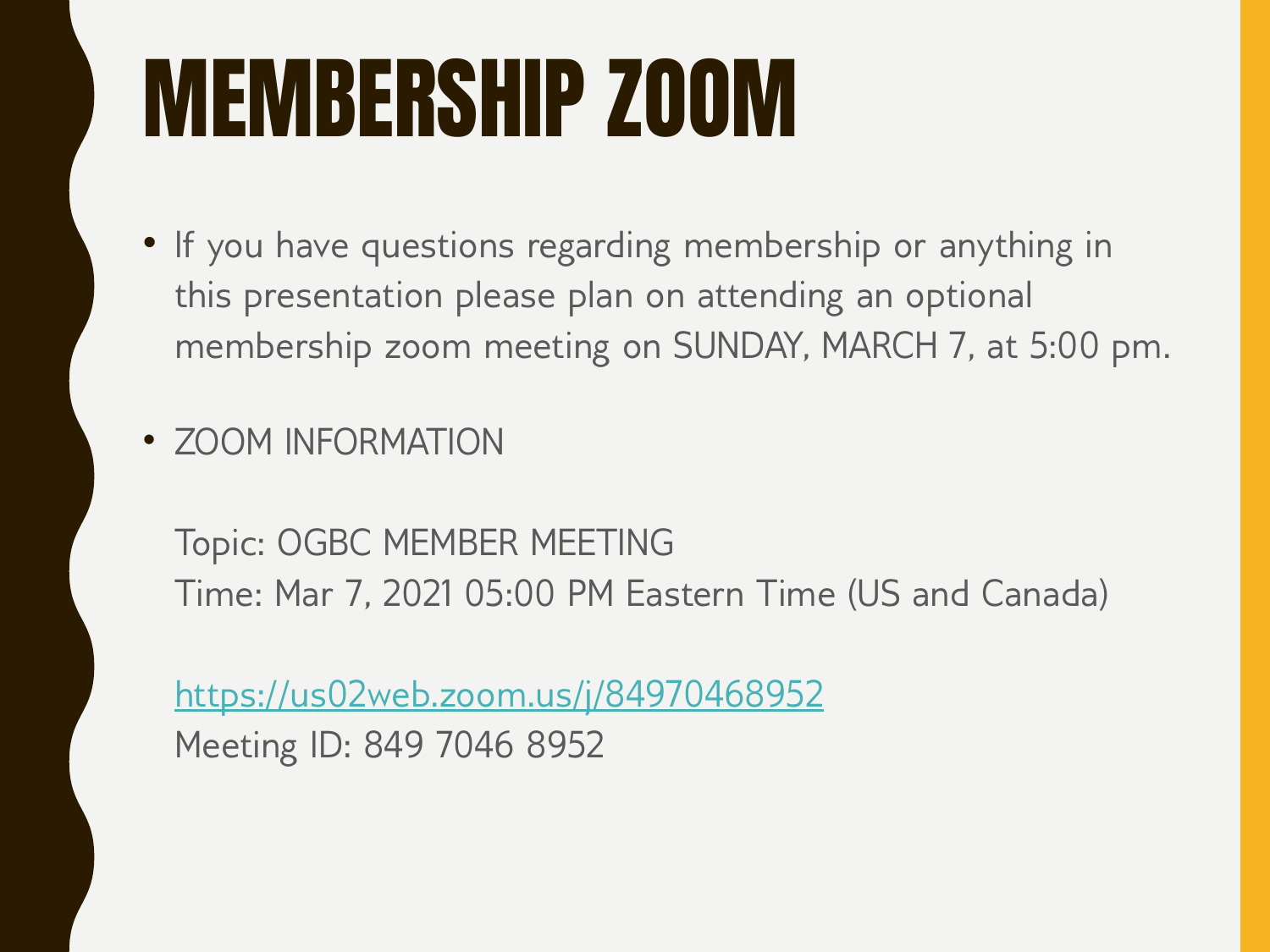

# MEMBERSHIP ZOOM
If you have questions regarding membership or anything in this presentation please plan on attending an optional membership zoom meeting on SUNDAY, MARCH 7, at 5:00 pm.
ZOOM INFORMATION

Topic: OGBC MEMBER MEETING
Time: Mar 7, 2021 05:00 PM Eastern Time (US and Canada)

https://us02web.zoom.us/j/84970468952
Meeting ID: 849 7046 8952